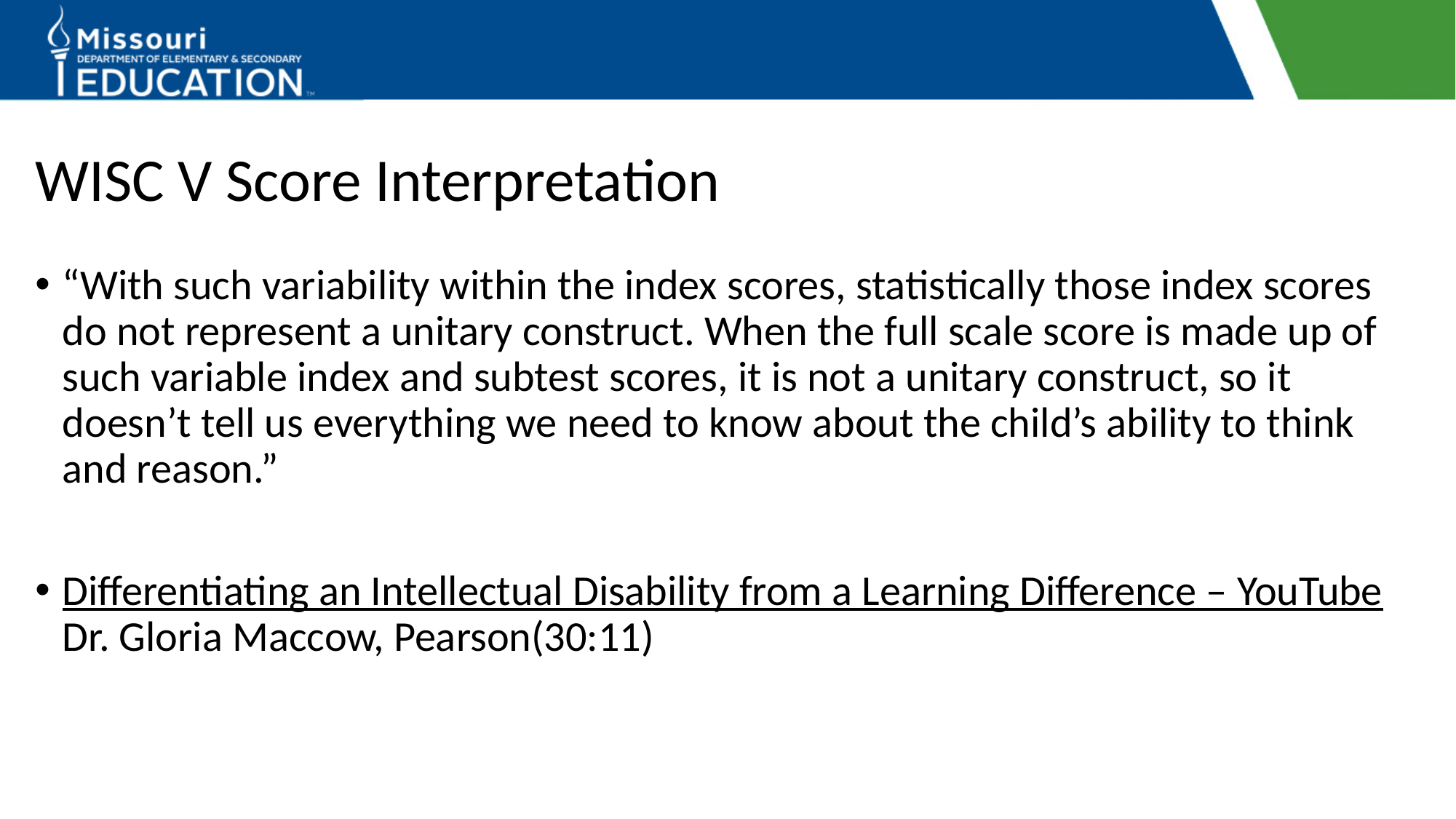

# WISC V Score Interpretation
“With such variability within the index scores, statistically those index scores do not represent a unitary construct. When the full scale score is made up of such variable index and subtest scores, it is not a unitary construct, so it doesn’t tell us everything we need to know about the child’s ability to think and reason.”

Differentiating an Intellectual Disability from a Learning Difference – YouTube Dr. Gloria Maccow, Pearson(30:11)